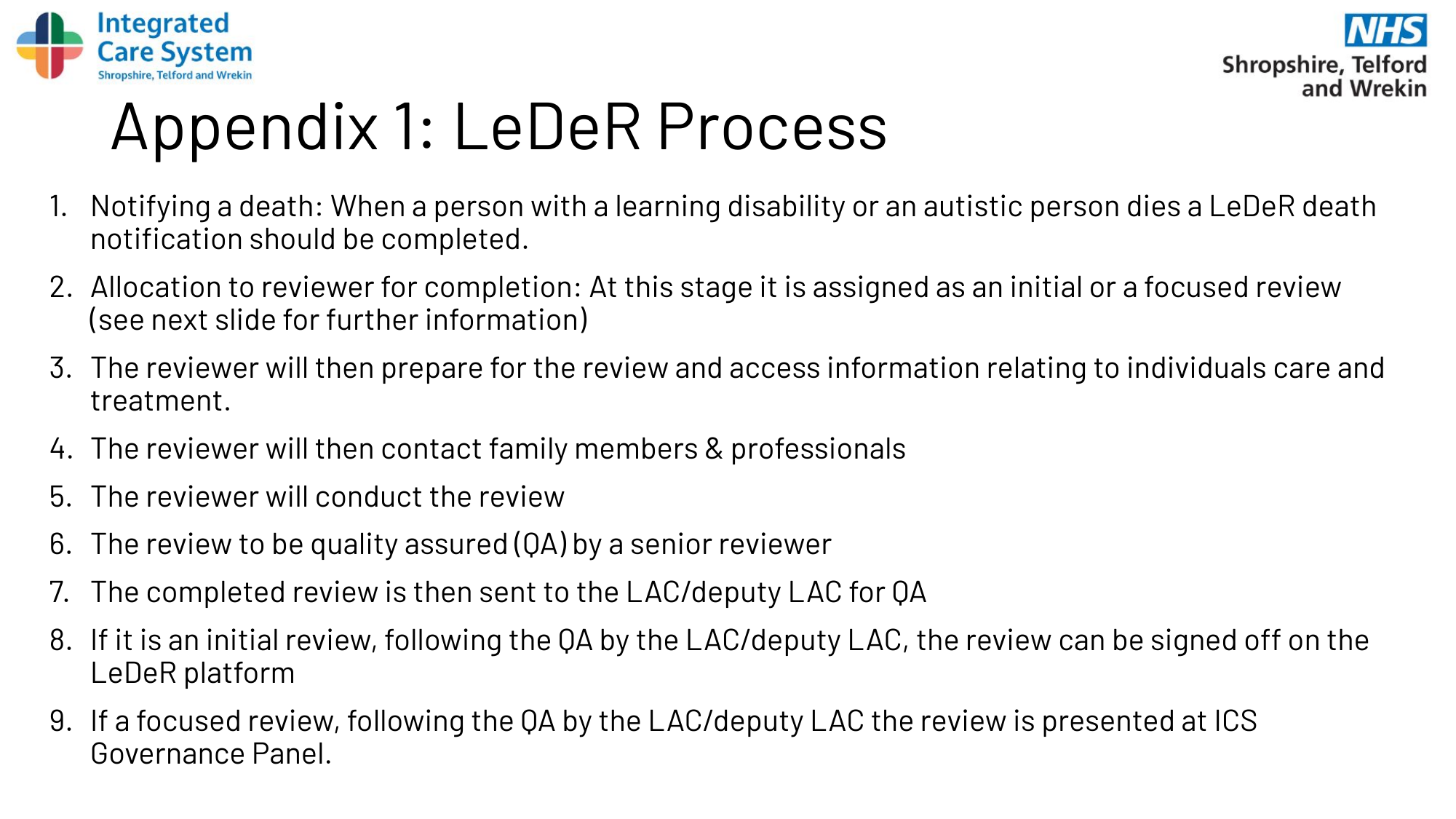

# Appendix 1: LeDeR Process
Notifying a death: When a person with a learning disability or an autistic person dies a LeDeR death notification should be completed.
Allocation to reviewer for completion: At this stage it is assigned as an initial or a focused review (see next slide for further information)
The reviewer will then prepare for the review and access information relating to individuals care and treatment.
The reviewer will then contact family members & professionals
The reviewer will conduct the review
The review to be quality assured (QA) by a senior reviewer
The completed review is then sent to the LAC/deputy LAC for QA
If it is an initial review, following the QA by the LAC/deputy LAC, the review can be signed off on the LeDeR platform
If a focused review, following the QA by the LAC/deputy LAC the review is presented at ICS Governance Panel.